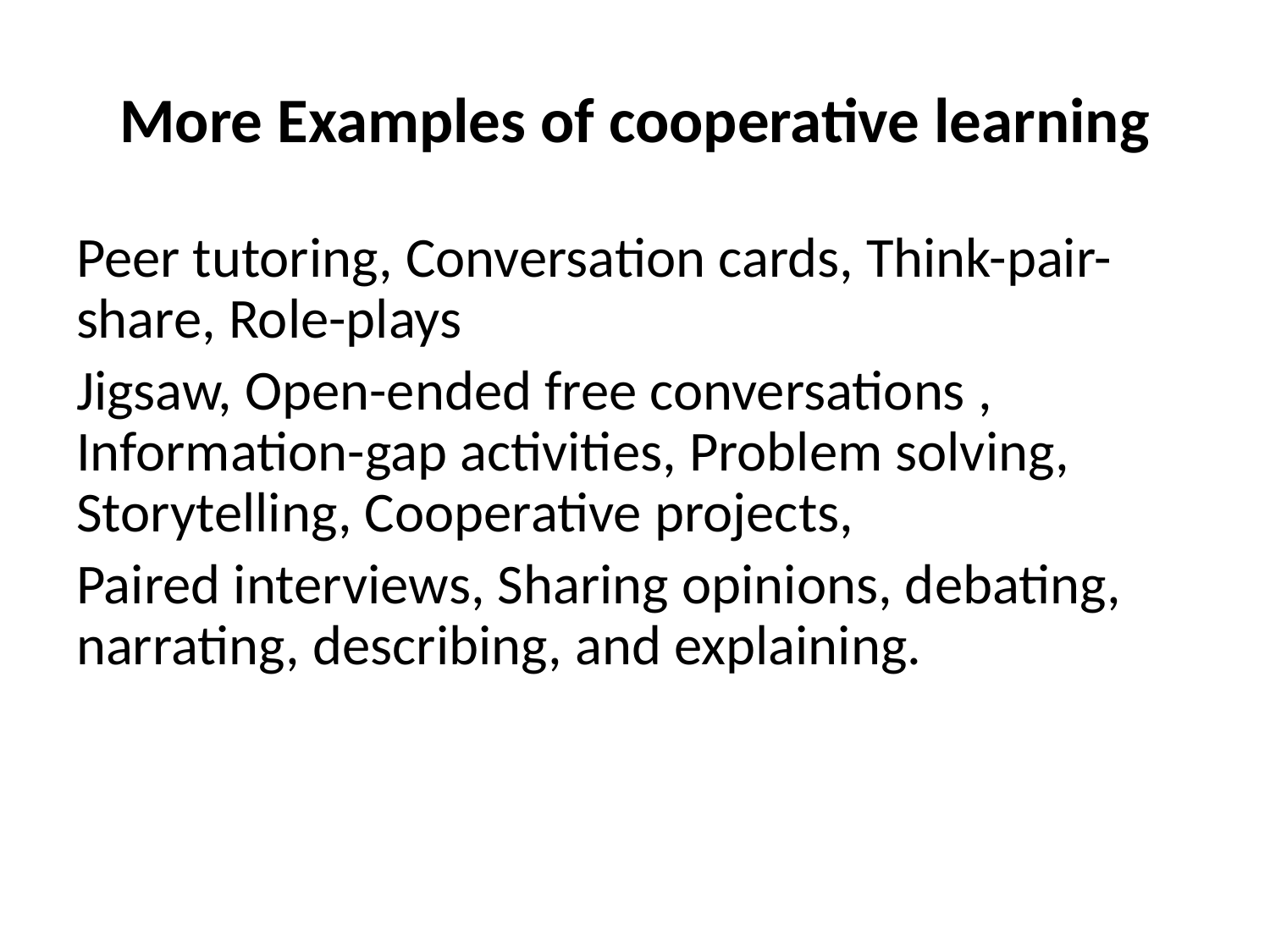

# More Examples of cooperative learning
Peer tutoring, Conversation cards, Think-pair-share, Role-plays
Jigsaw, Open-ended free conversations , Information-gap activities, Problem solving, Storytelling, Cooperative projects,
Paired interviews, Sharing opinions, debating, narrating, describing, and explaining.